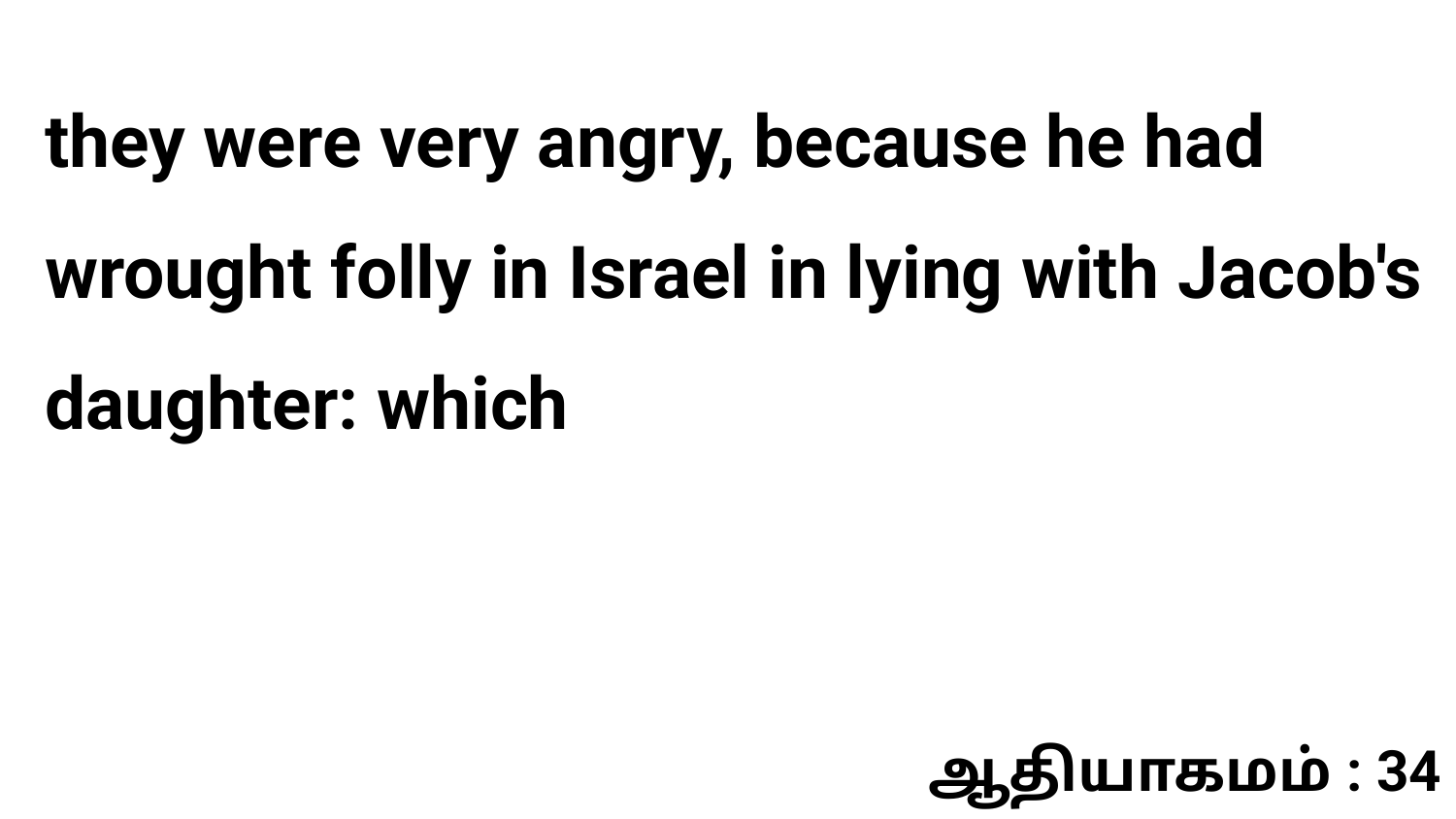

they were very angry, because he had wrought folly in Israel in lying with Jacob's daughter: which
ஆதியாகமம் : 34